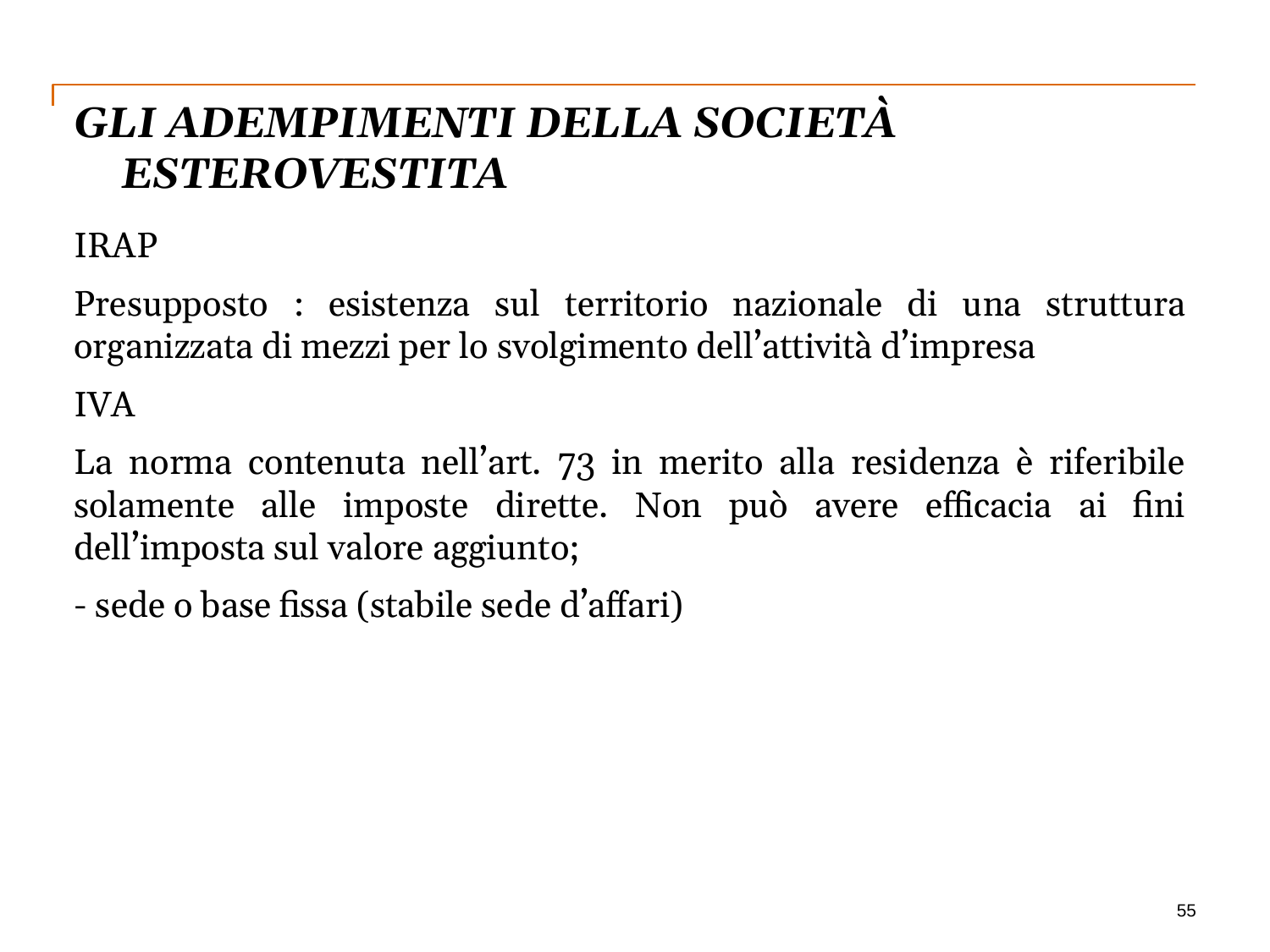

# GLI ADEMPIMENTI DELLA SOCIETÀ ESTEROVESTITA
IRAP
Presupposto : esistenza sul territorio nazionale di una struttura organizzata di mezzi per lo svolgimento dell’attività d’impresa
IVA
La norma contenuta nell’art. 73 in merito alla residenza è riferibile solamente alle imposte dirette. Non può avere efficacia ai fini dell’imposta sul valore aggiunto;
- sede o base fissa (stabile sede d’affari)

55